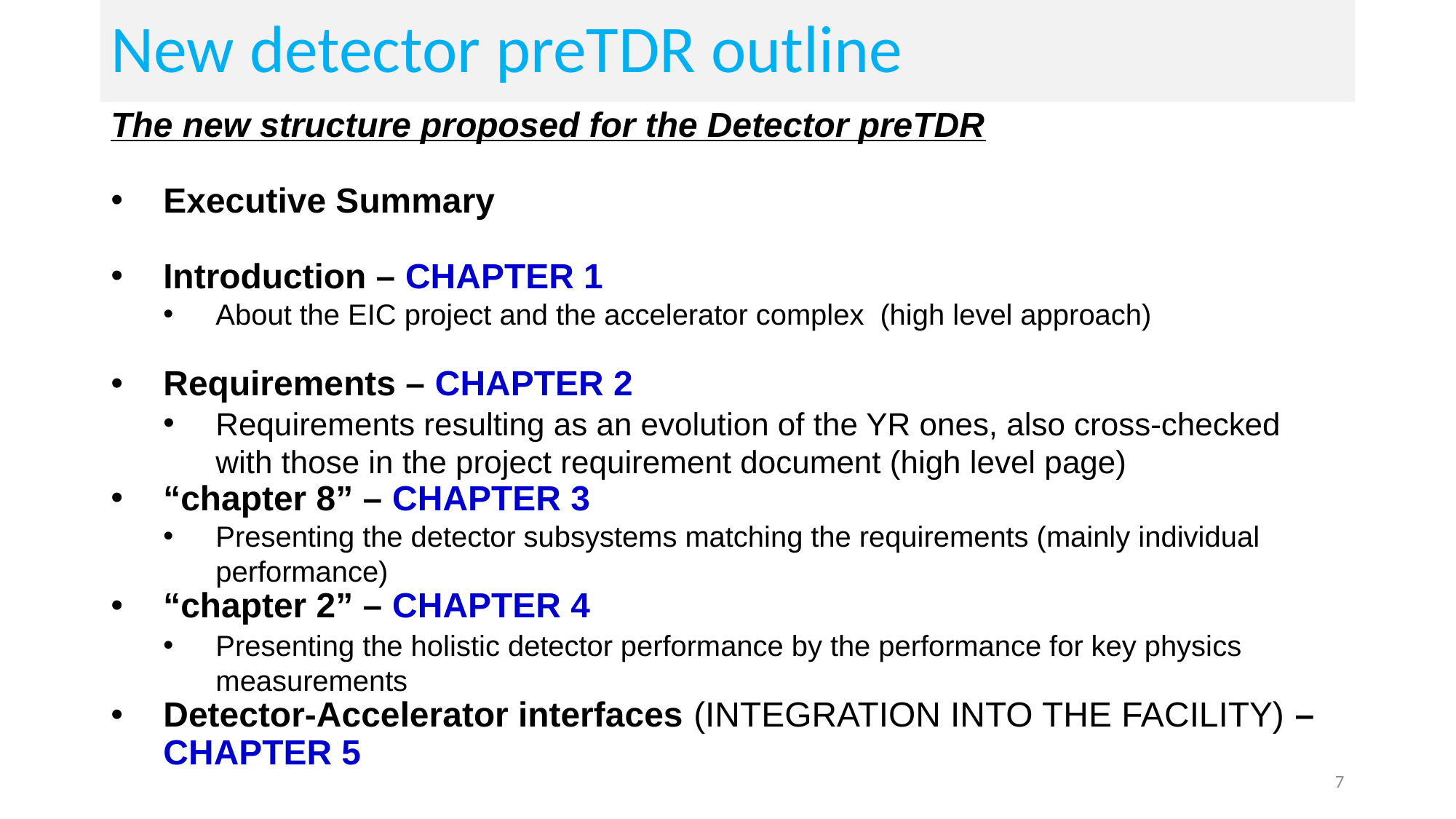

New detector preTDR outline
The new structure proposed for the Detector preTDR

Executive Summary

Introduction – CHAPTER 1
About the EIC project and the accelerator complex  (high level approach)

Requirements – CHAPTER 2
Requirements resulting as an evolution of the YR ones, also cross-checked with those in the project requirement document (high level page)
“chapter 8” – CHAPTER 3
Presenting the detector subsystems matching the requirements (mainly individual performance)
“chapter 2” – CHAPTER 4

Presenting the holistic detector performance by the performance for key physics measurements
Detector-Accelerator interfaces (INTEGRATION INTO THE FACILITY) – CHAPTER 5

7